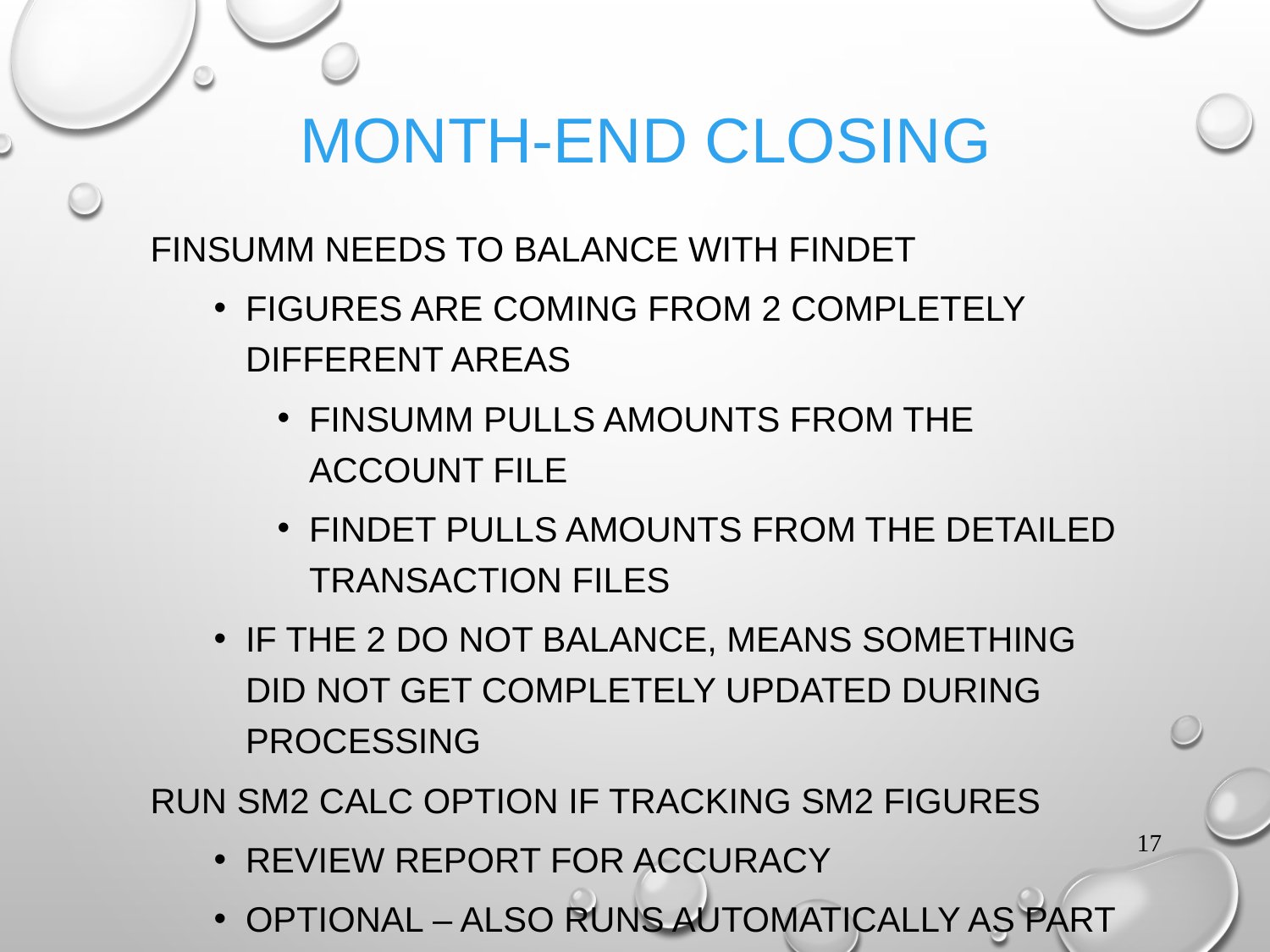

# MONTH-END CLOSING
FINSUMM NEEDS TO BALANCE WITH FINDET
FIGURES ARE COMING FROM 2 COMPLETELY DIFFERENT AREAS
FINSUMM PULLS AMOUNTS FROM THE ACCOUNT FILE
FINDET PULLS AMOUNTS FROM THE DETAILED TRANSACTION FILES
IF THE 2 DO NOT BALANCE, MEANS SOMETHING DID NOT GET COMPLETELY UPDATED DURING PROCESSING
RUN SM2 CALC OPTION IF TRACKING SM2 FIGURES
REVIEW REPORT FOR ACCURACY
OPTIONAL – ALSO RUNS AUTOMATICALLY AS PART OF ADJUST
17